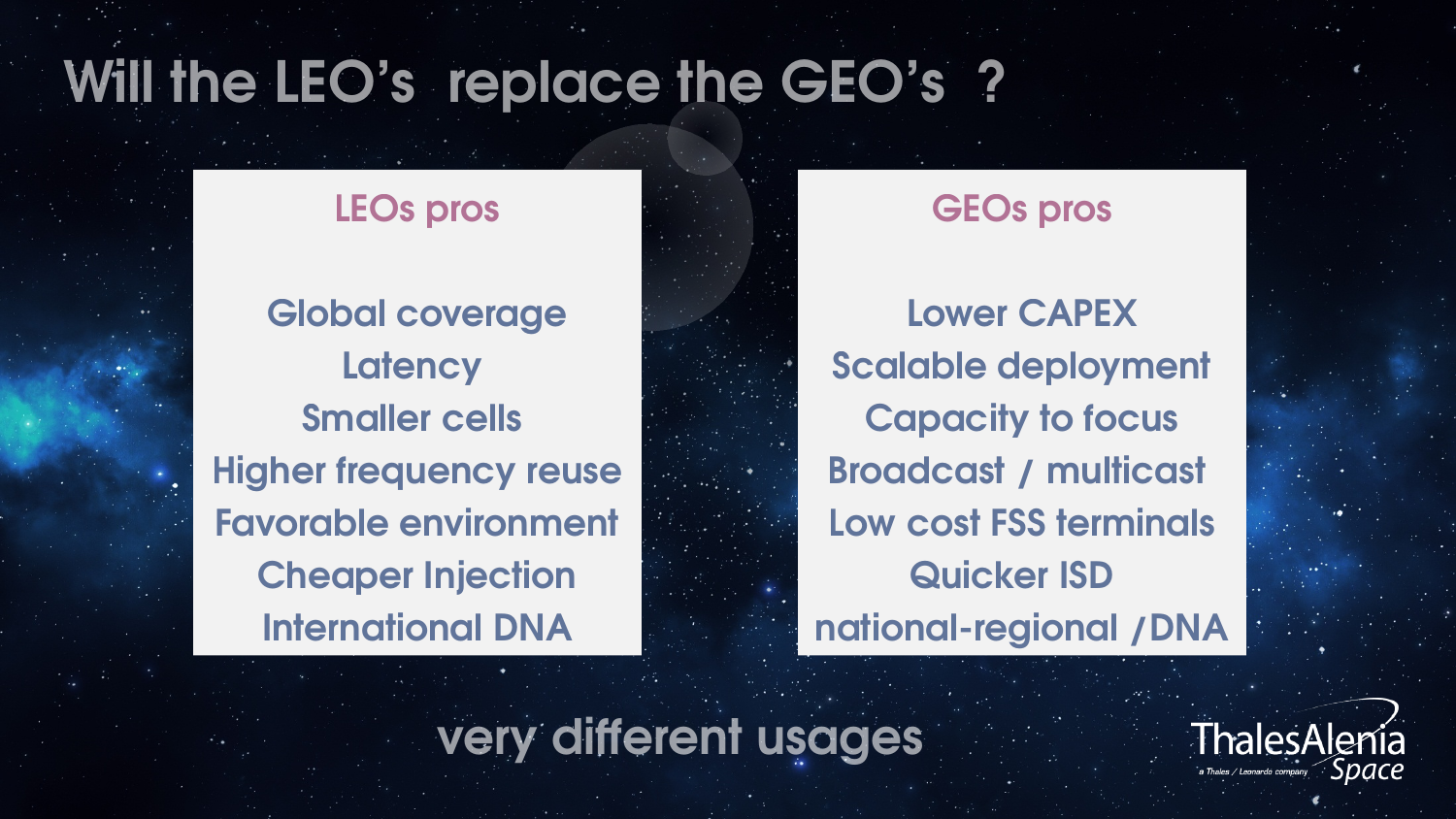

Will the LEO’s  replace the GEO’s  ?
GEOs pros

Lower CAPEX
Scalable deployment
Capacity to focus
Broadcast / multicast
Low cost FSS terminals
Quicker ISD
national-regional /DNA
LEOs pros

Global coverage
Latency
Smaller cells
Higher frequency reuse
Favorable environment
Cheaper Injection
International DNA
 very different usages